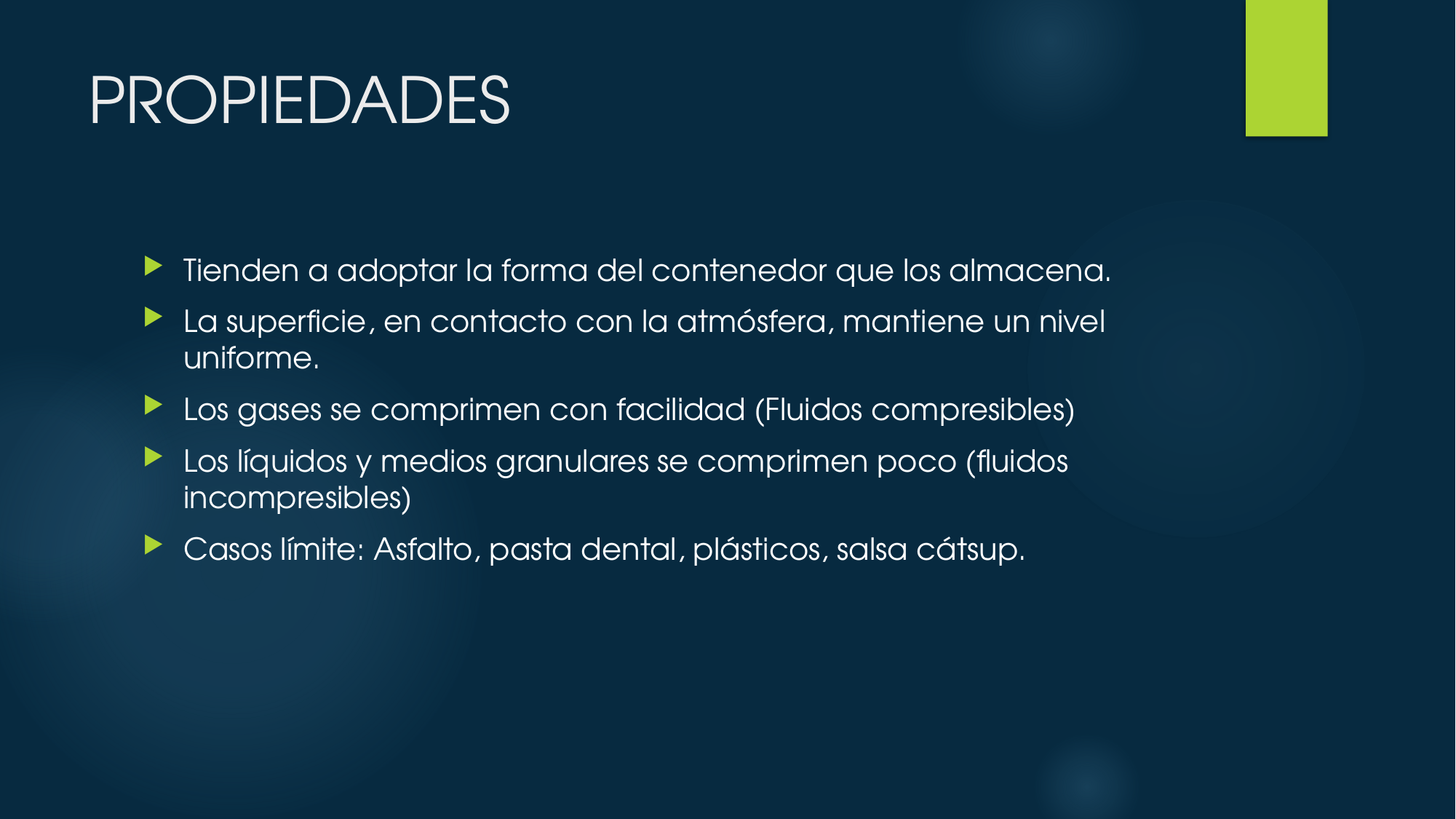

# PROPIEDADES
Tienden a adoptar la forma del contenedor que los almacena.
La superficie, en contacto con la atmósfera, mantiene un nivel uniforme.
Los gases se comprimen con facilidad (Fluidos compresibles)
Los líquidos y medios granulares se comprimen poco (fluidos incompresibles)
Casos límite: Asfalto, pasta dental, plásticos, salsa cátsup.